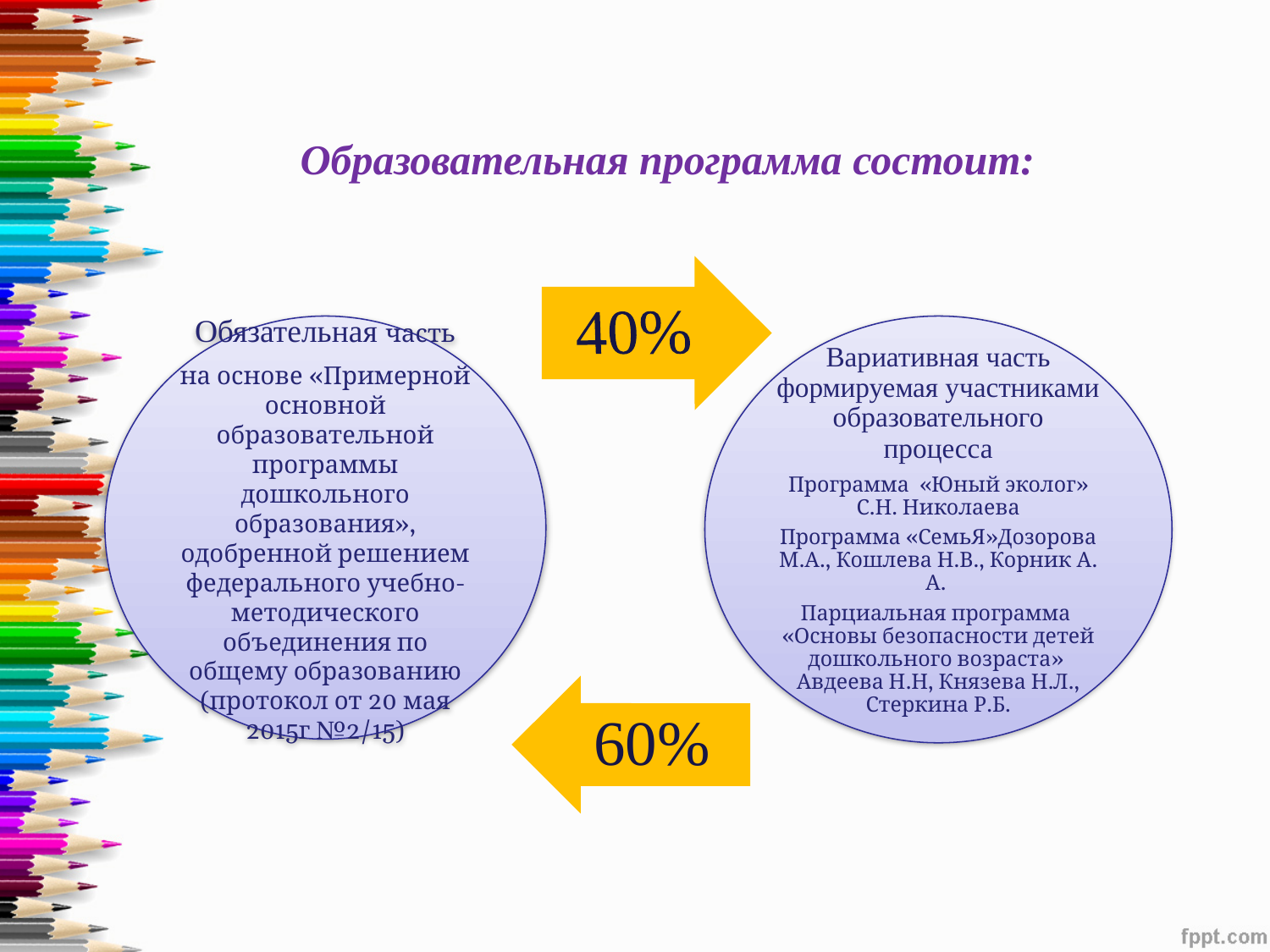

# Образовательная программа состоит:
Обязательная часть
на основе «Примерной основной образовательной программы дошкольного образования», одобренной решением федерального учебно-методического объединения по общему образованию (протокол от 20 мая 2015г №2/15)
40%
Вариативная часть формируемая участниками образовательного процесса
Программа  «Юный эколог» С.Н. Николаева
Программа «СемьЯ»Дозорова М.А., Кошлева Н.В., Корник А. А.
Парциальная программа  «Основы безопасности детей дошкольного возраста»  Авдеева Н.Н, Князева Н.Л., Стеркина Р.Б.
60%